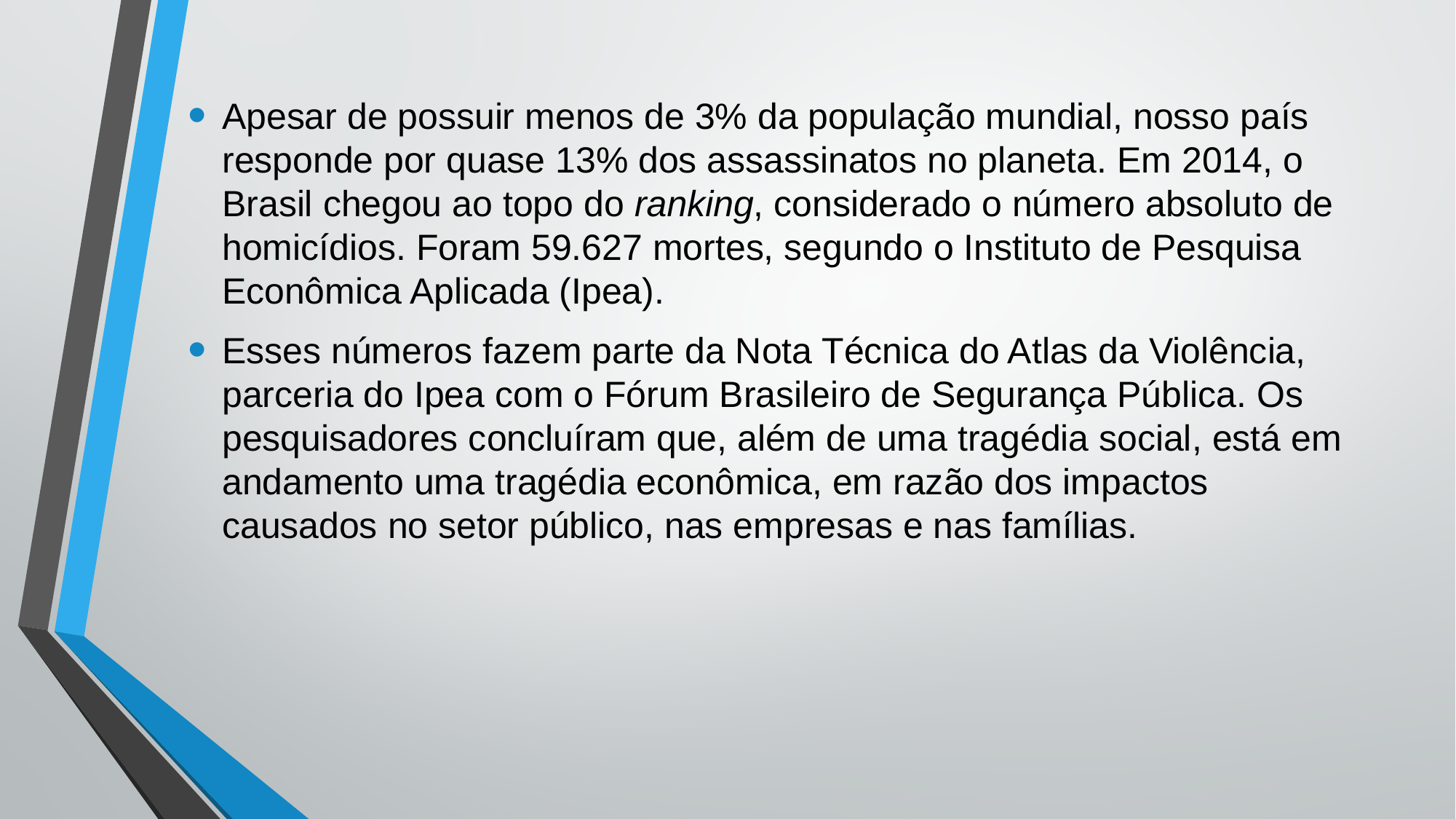

Apesar de possuir menos de 3% da população mundial, nosso país responde por quase 13% dos assassinatos no planeta. Em 2014, o Brasil chegou ao topo do ranking, considerado o número absoluto de homicídios. Foram 59.627 mortes, segundo o Instituto de Pesquisa Econômica Aplicada (Ipea).
Esses números fazem parte da Nota Técnica do Atlas da Violência, parceria do Ipea com o Fórum Brasileiro de Segurança Pública. Os pesquisadores concluíram que, além de uma tragédia social, está em andamento uma tragédia econômica, em razão dos impactos causados no setor público, nas empresas e nas famílias.